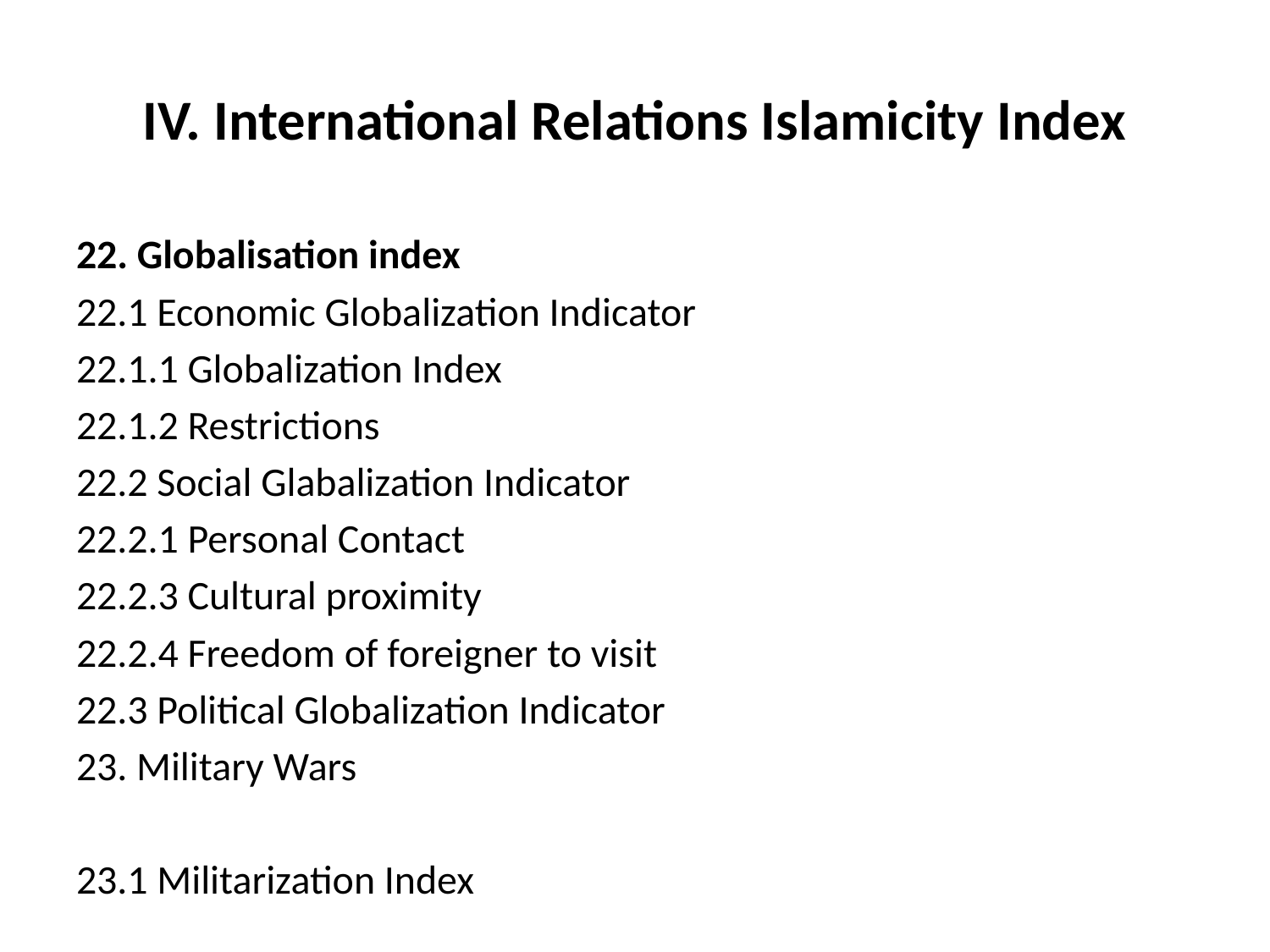

# IV. International Relations Islamicity Index
22. Globalisation index
22.1 Economic Globalization Indicator
22.1.1 Globalization Index
22.1.2 Restrictions
22.2 Social Glabalization Indicator
22.2.1 Personal Contact
22.2.3 Cultural proximity
22.2.4 Freedom of foreigner to visit
22.3 Political Globalization Indicator
23. Military Wars

23.1 Militarization Index